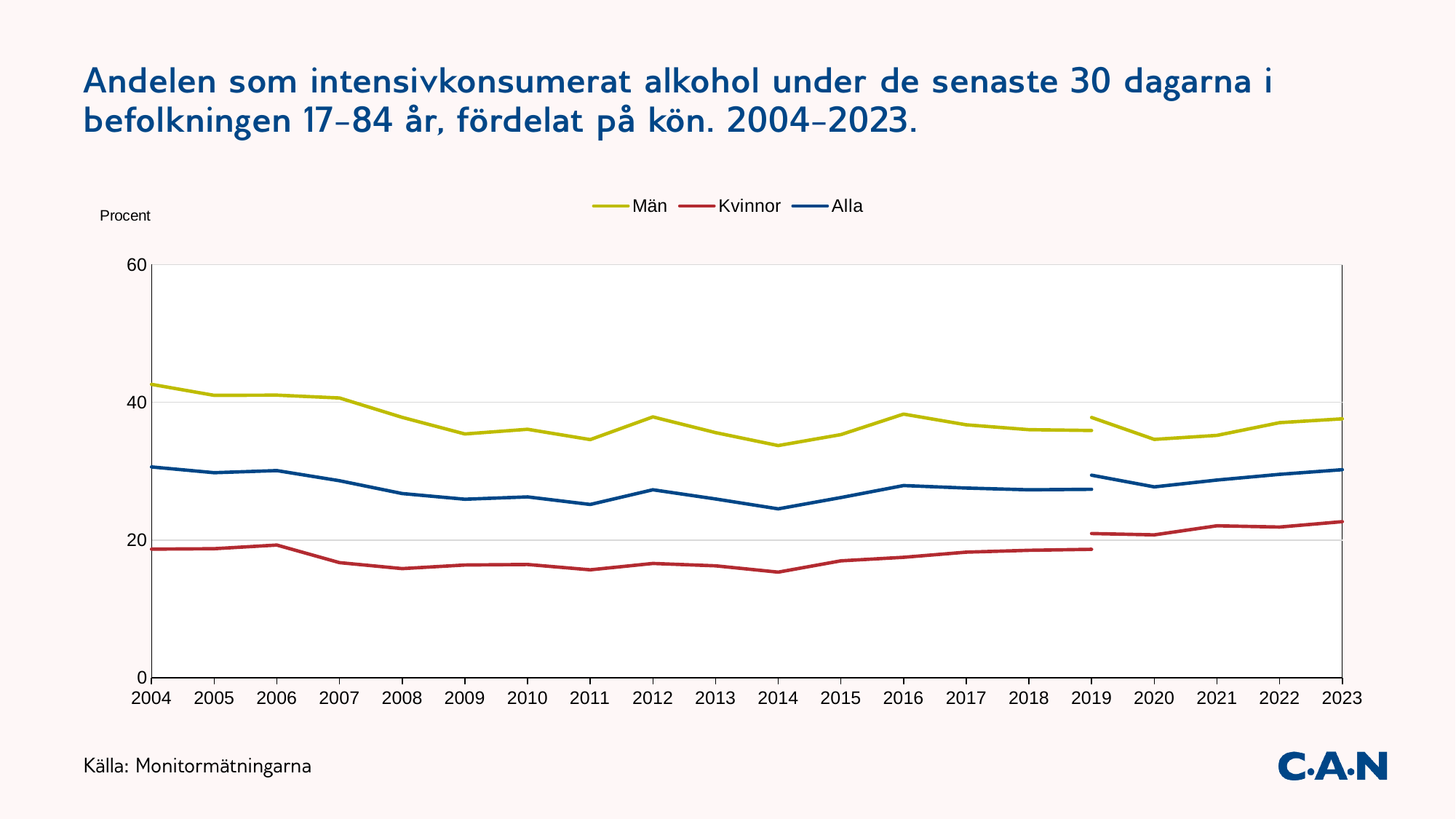

# Andelen som intensivkonsumerat alkohol under de senaste 30 dagarna i befolkningen 17–84 år, fördelat på kön. 2004–2023.

### Chart

| Category | Män | Män | Kvinnor | Kvinnor | Alla | Alla |
|---|---|---|---|---|---|---|
| 2004 | 42.61159900388078 | None | 18.68137779292147 | None | 30.614731668218592 | None |
| 2005 | 41.012721810159405 | None | 18.746106595379963 | None | 29.781555837912315 | None |
| 2006 | 41.04321767695778 | None | 19.274163644195053 | None | 30.081518257143347 | None |
| 2007 | 40.630606133747044 | None | 16.72226551731386 | None | 28.61172973984492 | None |
| 2008 | 37.818306076096974 | None | 15.852270650774381 | None | 26.750457638001457 | None |
| 2009 | 35.40882922036256 | None | 16.37916736731521 | None | 25.926472080626866 | None |
| 2010 | 36.089367382871295 | None | 16.45238545318339 | None | 26.26679741372564 | None |
| 2011 | 34.59052792235451 | None | 15.677340227967418 | None | 25.16938872621783 | None |
| 2012 | 37.883807041505335 | None | 16.603712271482447 | None | 27.301426620414066 | None |
| 2013 | 35.60134920211018 | None | 16.26108441572009 | None | 25.965476374158996 | None |
| 2014 | 33.72430922874035 | None | 15.34474557555824 | None | 24.531360219639396 | None |
| 2015 | 35.31181411246944 | None | 16.987396839234606 | None | 26.173039845202727 | None |
| 2016 | 38.29025542766651 | None | 17.49383400723041 | None | 27.909906536664547 | None |
| 2017 | 36.73699983189471 | None | 18.24468862118084 | None | 27.548803258364202 | None |
| 2018 | 36.0295850867994 | None | 18.5129427979379 | None | 27.2930285407826 | None |
| 2019 | 35.9152897303014 | 37.8024971959642 | 18.6555722638569 | 20.9457494691979 | 27.3682391720558 | 29.4184929671502 |
| 2020 | None | 34.6214462549342 | None | 20.7547004882958 | None | 27.7162475855519 |
| 2021 | None | 35.2002878388103 | None | 22.0723482526058 | None | 28.709149336082 |
| 2022 | None | 37.047813360018 | None | 21.8871677708561 | None | 29.5408099477727 |
| 2023 | None | 37.6050320442844 | None | 22.6703641472522 | None | 30.213585464156 |
Källa: Monitormätningarna